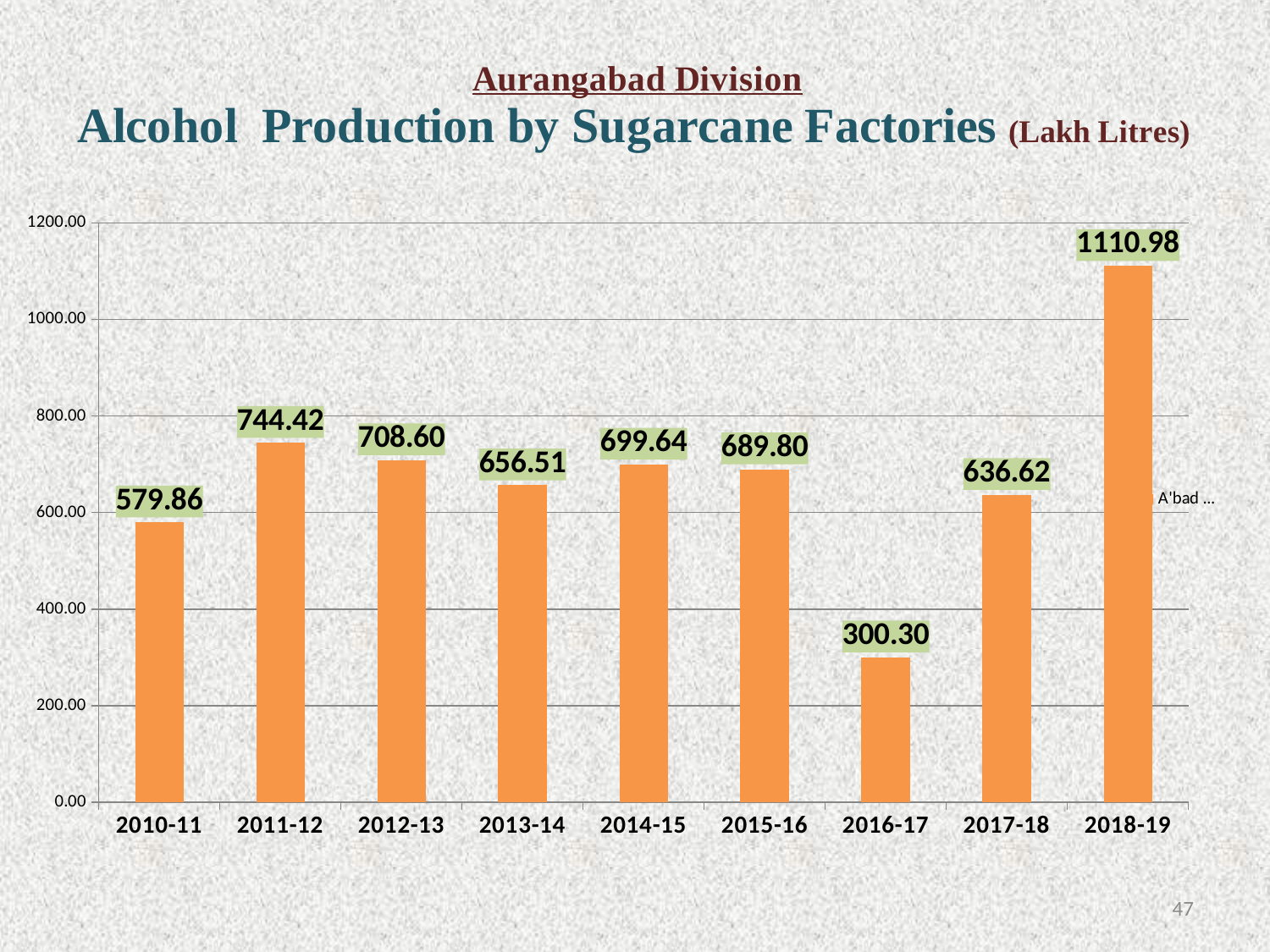

### Chart

| Category | A'bad Division Total  |
|---|---|
| 2010-11 | 579.859999999998 |
| 2011-12 | 744.42 |
| 2012-13 | 708.5999999999999 |
| 2013-14 | 656.51 |
| 2014-15 | 699.64 |
| 2015-16 | 689.8000000000001 |
| 2016-17 | 300.3 |
| 2017-18 | 636.62 |
| 2018-19 | 1110.98 |
47